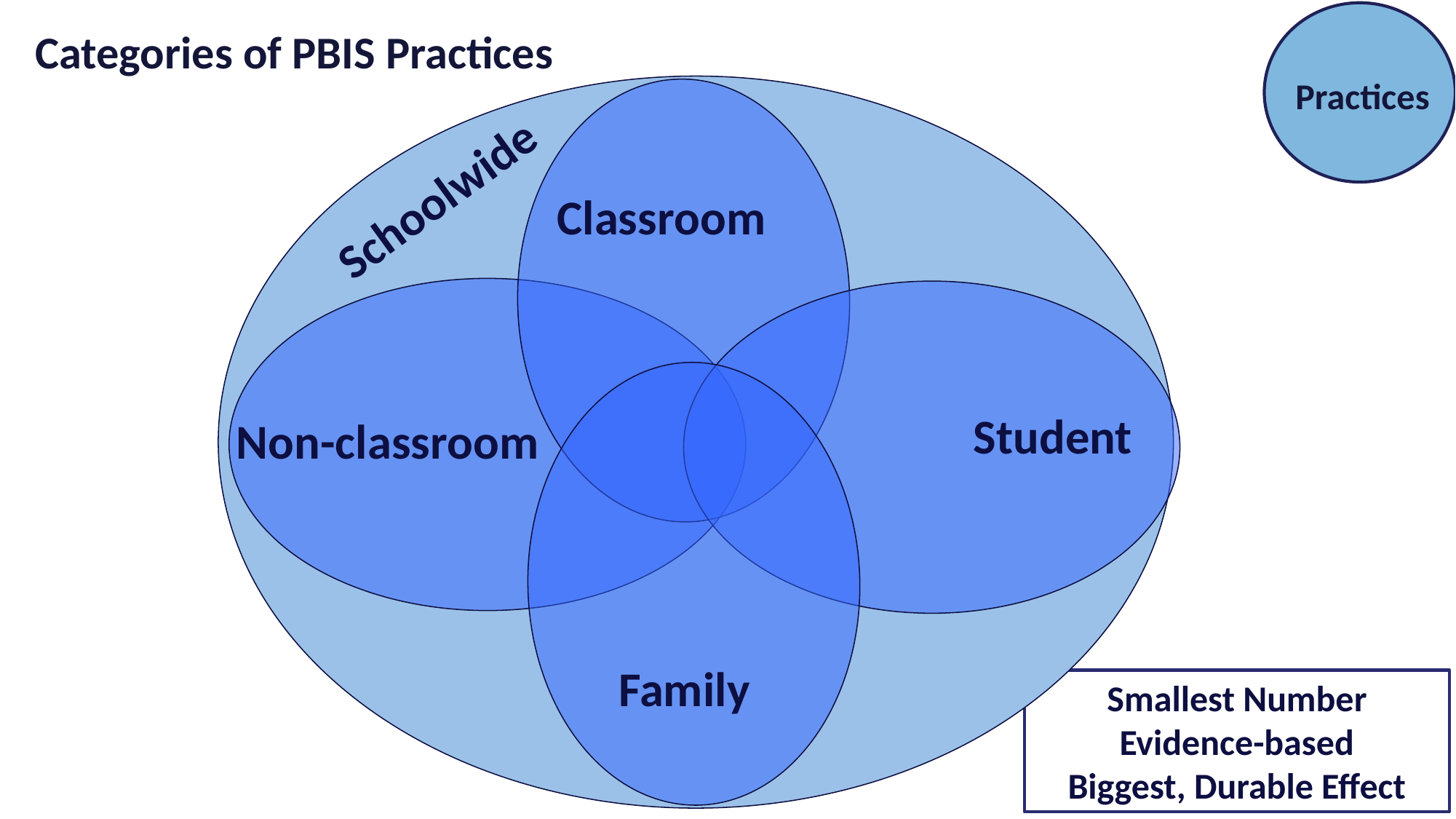

Practices
Categories of PBIS Practices

Schoolwide
Classroom

Student
Non-classroom

Family
Smallest Number
Evidence-based
Biggest, Durable Effect